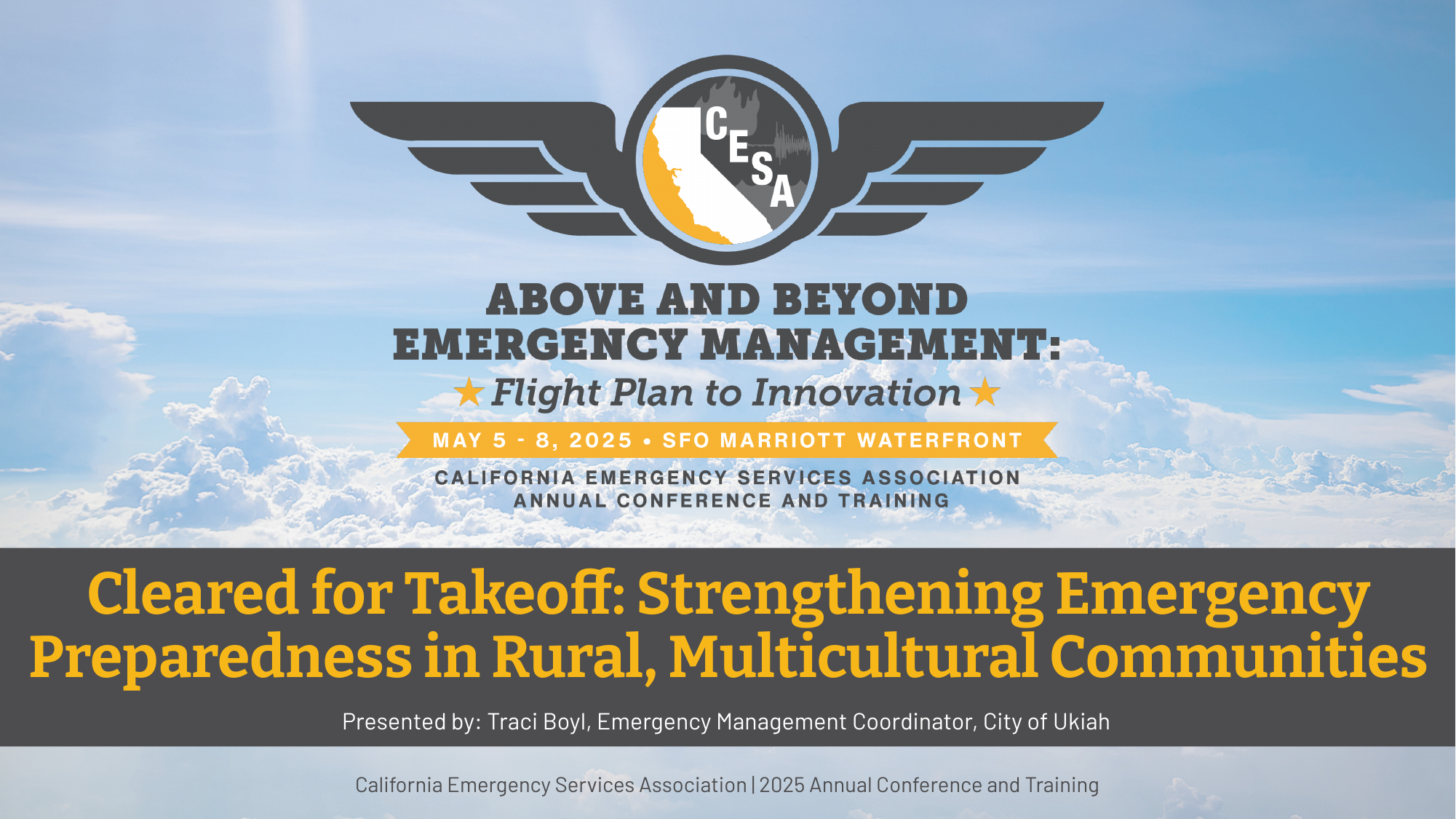

# Cleared for Takeoff: Strengthening Emergency Preparedness in Rural, Multicultural Communities

Presented by: Traci Boyl, Emergency Management Coordinator, City of Ukiah